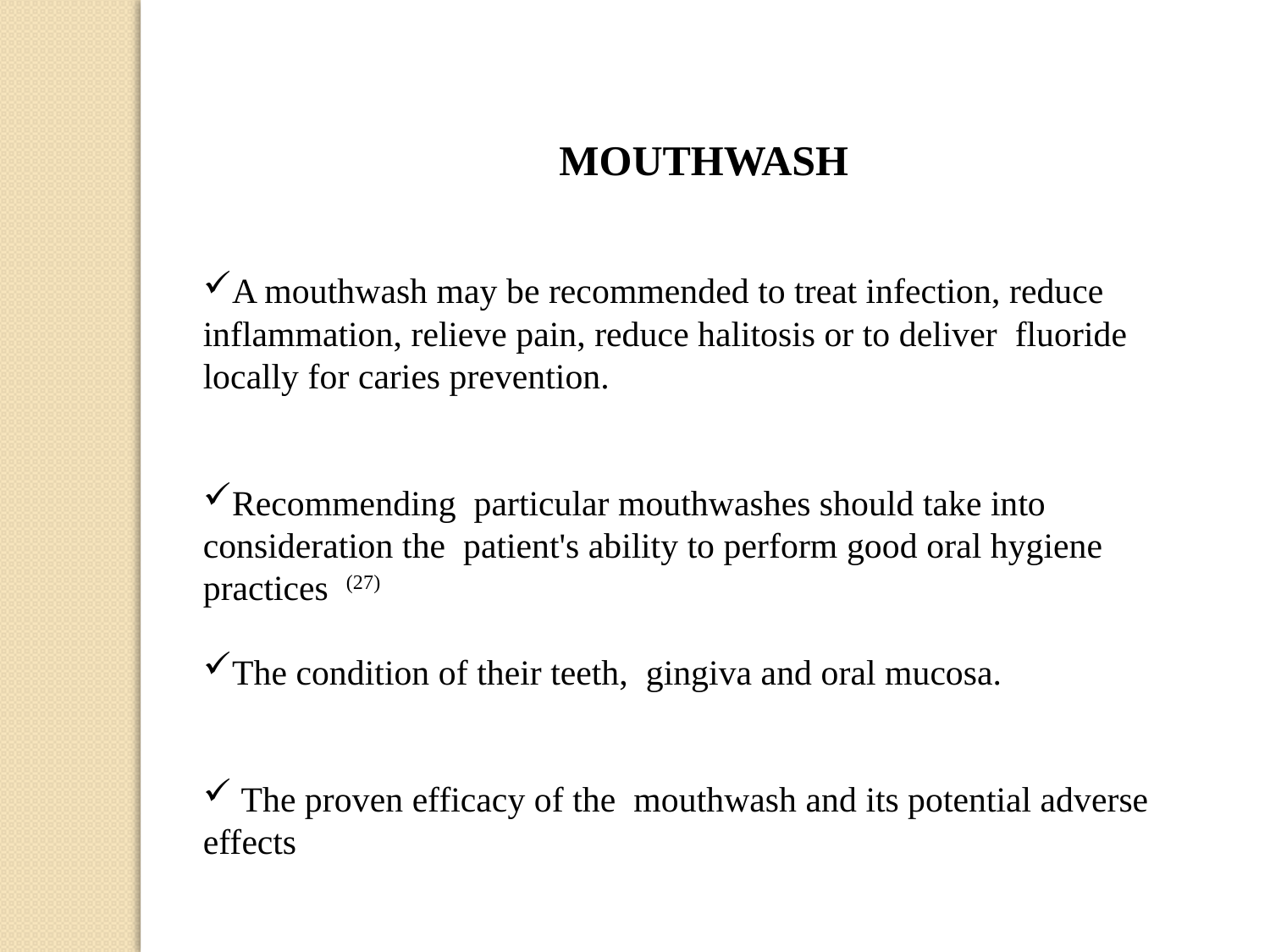

MOUTHWASH

A mouthwash may be recommended to treat infection, reduce  inflammation, relieve pain, reduce halitosis or to deliver  fluoride locally for caries prevention.

Recommending  particular mouthwashes should take into consideration the  patient's ability to perform good oral hygiene practices  (27)

The condition of their teeth,  gingiva and oral mucosa.

 The proven efficacy of the  mouthwash and its potential adverse effects